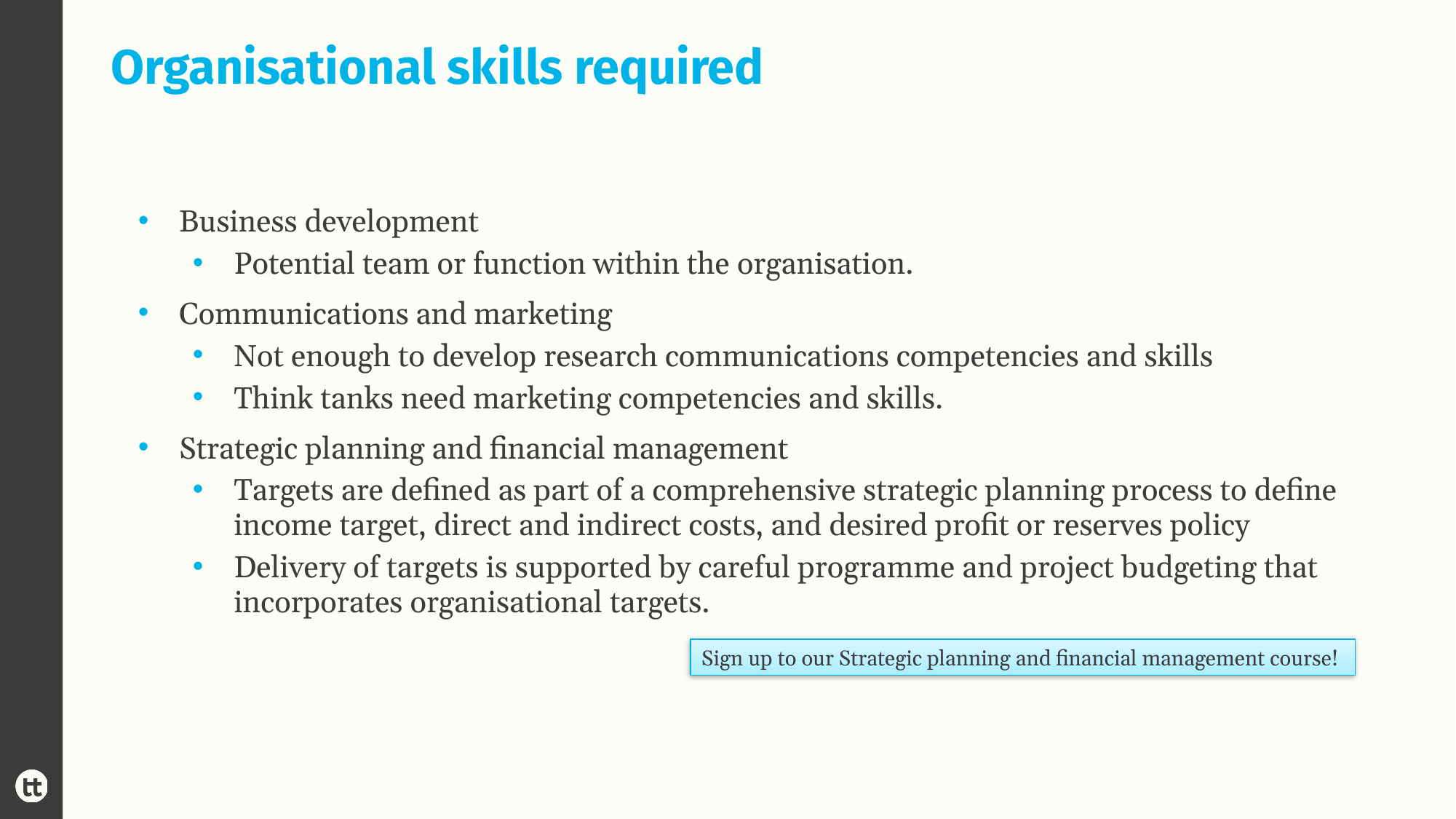

# Organisational skills required
Business development
Potential team or function within the organisation.
Communications and marketing
Not enough to develop research communications competencies and skills
Think tanks need marketing competencies and skills.
Strategic planning and financial management
Targets are defined as part of a comprehensive strategic planning process to define income target, direct and indirect costs, and desired profit or reserves policy
Delivery of targets is supported by careful programme and project budgeting that incorporates organisational targets.
Sign up to our Strategic planning and financial management course!